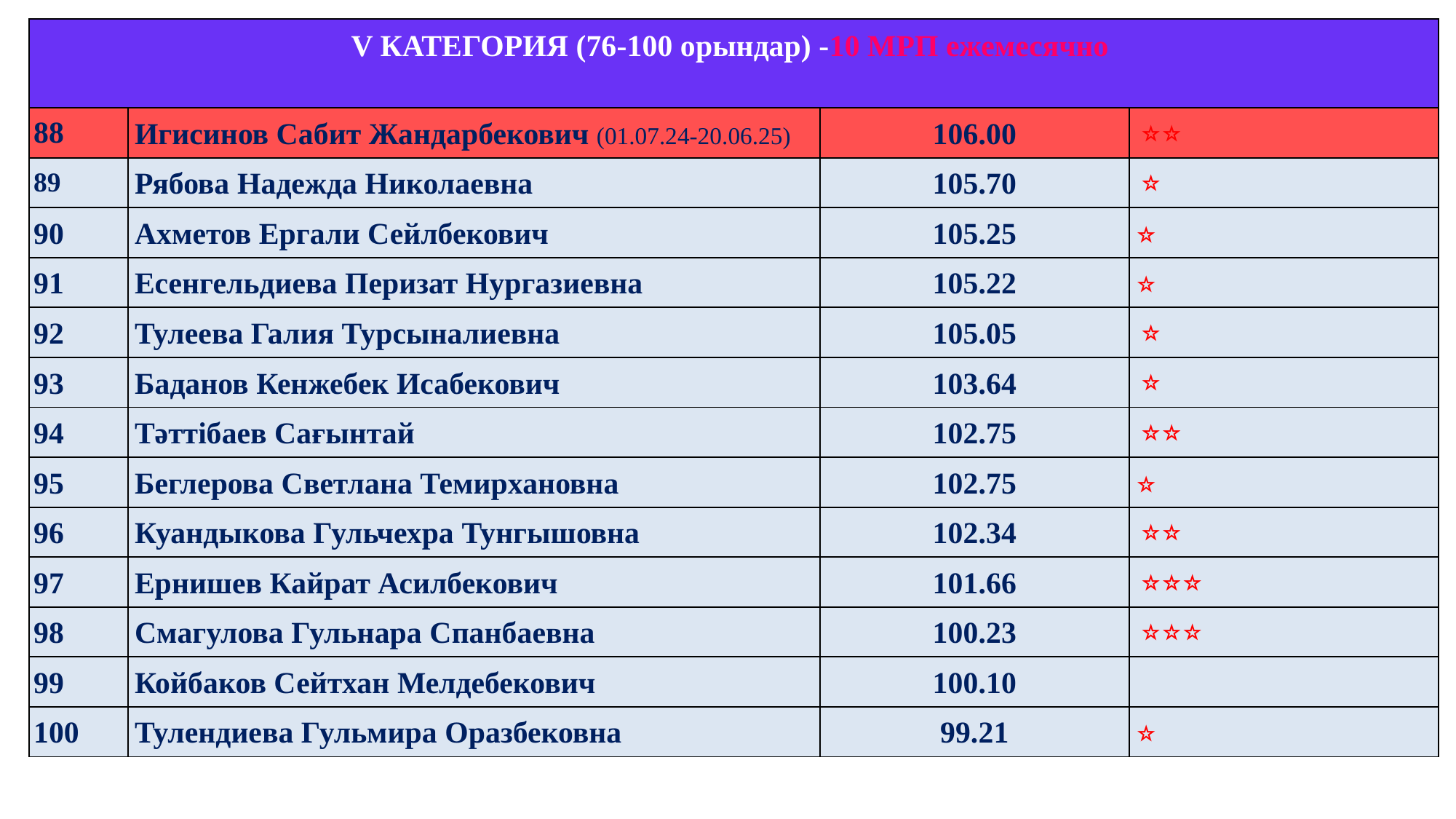

3.
| V КАТЕГОРИЯ (76-100 орындар) -10 МРП ежемесячно |  |  |  |
| --- | --- | --- | --- |
| 88 | Игисинов Сабит Жандарбекович (01.07.24-20.06.25) | 106.00 | ⭐⭐ |
| 89 | Рябова Надежда Николаевна | 105.70 | ⭐ |
| 90 | Ахметов Ергали Сейлбекович | 105.25 | ⭐ |
| 91 | Есенгельдиева Перизат Нургазиевна | 105.22 | ⭐ |
| 92 | Тулеева Галия Турсыналиевна | 105.05 | ⭐ |
| 93 | Баданов Кенжебек Исабекович | 103.64 | ⭐ |
| 94 | Тәттібаев Сағынтай | 102.75 | ⭐⭐ |
| 95 | Беглерова Светлана Темирхановна | 102.75 | ⭐ |
| 96 | Куандыкова Гульчехра Тунгышовна | 102.34 | ⭐⭐ |
| 97 | Ернишев Кайрат Асилбекович | 101.66 | ⭐⭐⭐ |
| 98 | Смагулова Гульнара Спанбаевна | 100.23 | ⭐⭐⭐ |
| 99 | Койбаков Сейтхан Мелдебекович | 100.10 |  |
| 100 | Тулендиева Гульмира Оразбековна | 99.21 | ⭐ |